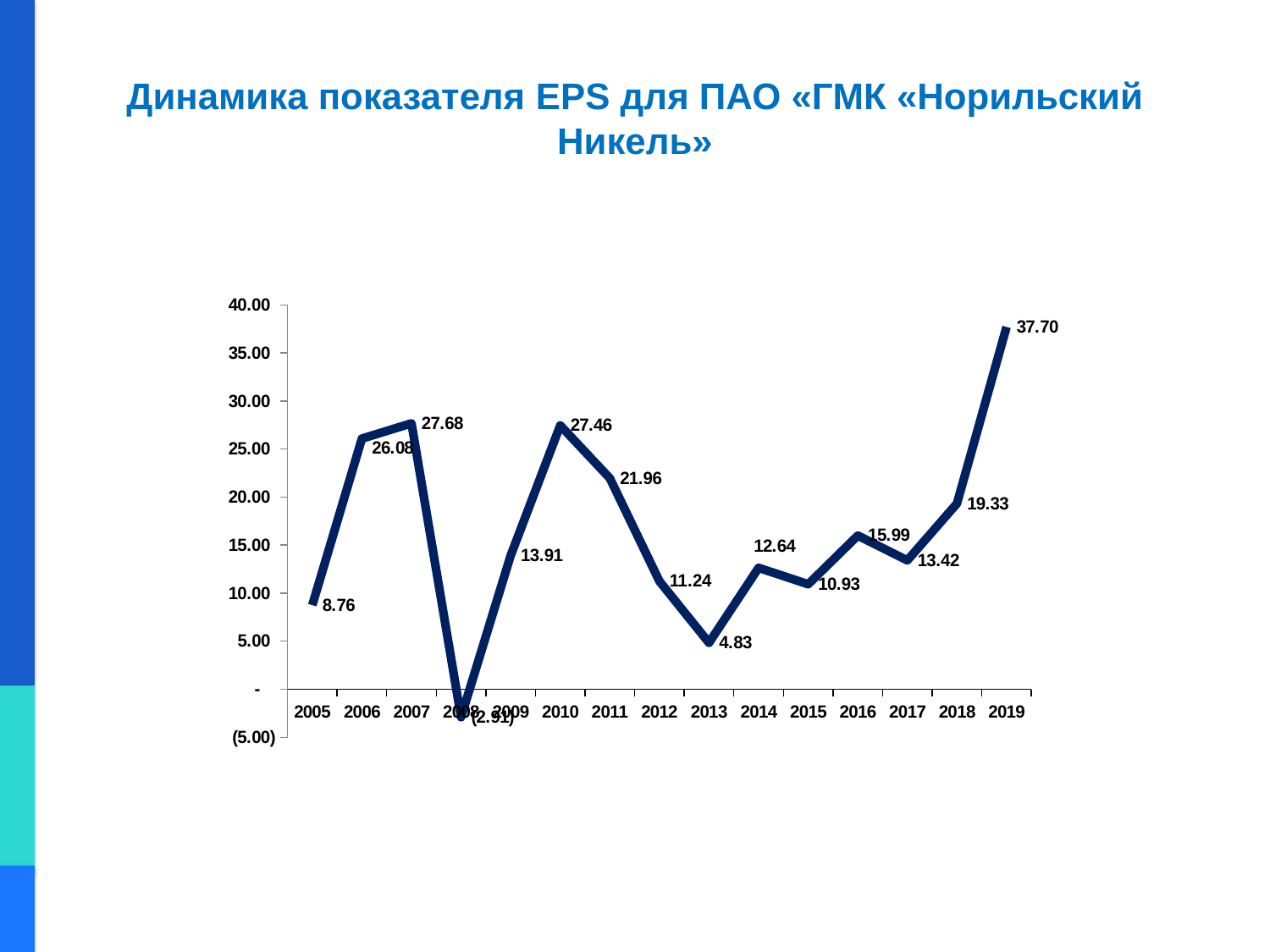

# Динамика показателя EPS для ПАО «ГМК «Норильский Никель»

### Chart

| Category | EPS |
|---|---|
| 2005 | 8.755779852481647 |
| 2006 | 26.082247092811713 |
| 2007 | 27.676978210312704 |
| 2008 | -2.91143345464813 |
| 2009 | 13.906684843733702 |
| 2010 | 27.456653516447425 |
| 2011 | 21.959027821904634 |
| 2012 | 11.241805213172867 |
| 2013 | 4.83436116801983 |
| 2014 | 12.638591955703049 |
| 2015 | 10.9302564856661 |
| 2016 | 15.994138119942216 |
| 2017 | 13.415865360978787 |
| 2018 | 19.33072639624781 |
| 2019 | 37.7009198038622 |